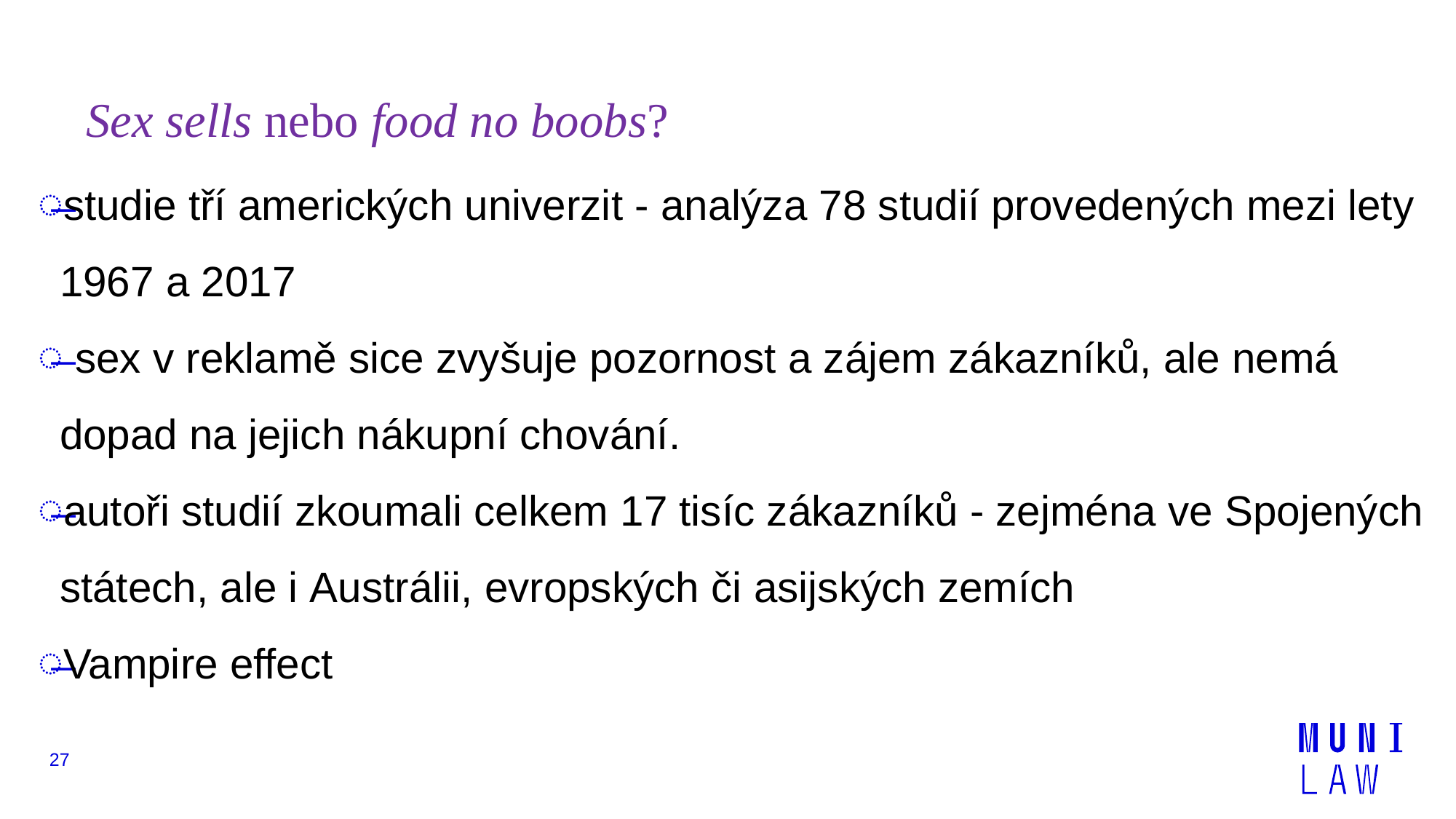

# Sex sells nebo food no boobs?
studie tří amerických univerzit - analýza 78 studií provedených mezi lety 1967 a 2017
 sex v reklamě sice zvyšuje pozornost a zájem zákazníků, ale nemá dopad na jejich nákupní chování.
autoři studií zkoumali celkem 17 tisíc zákazníků - zejména ve Spojených státech, ale i Austrálii, evropských či asijských zemích
Vampire effect
27